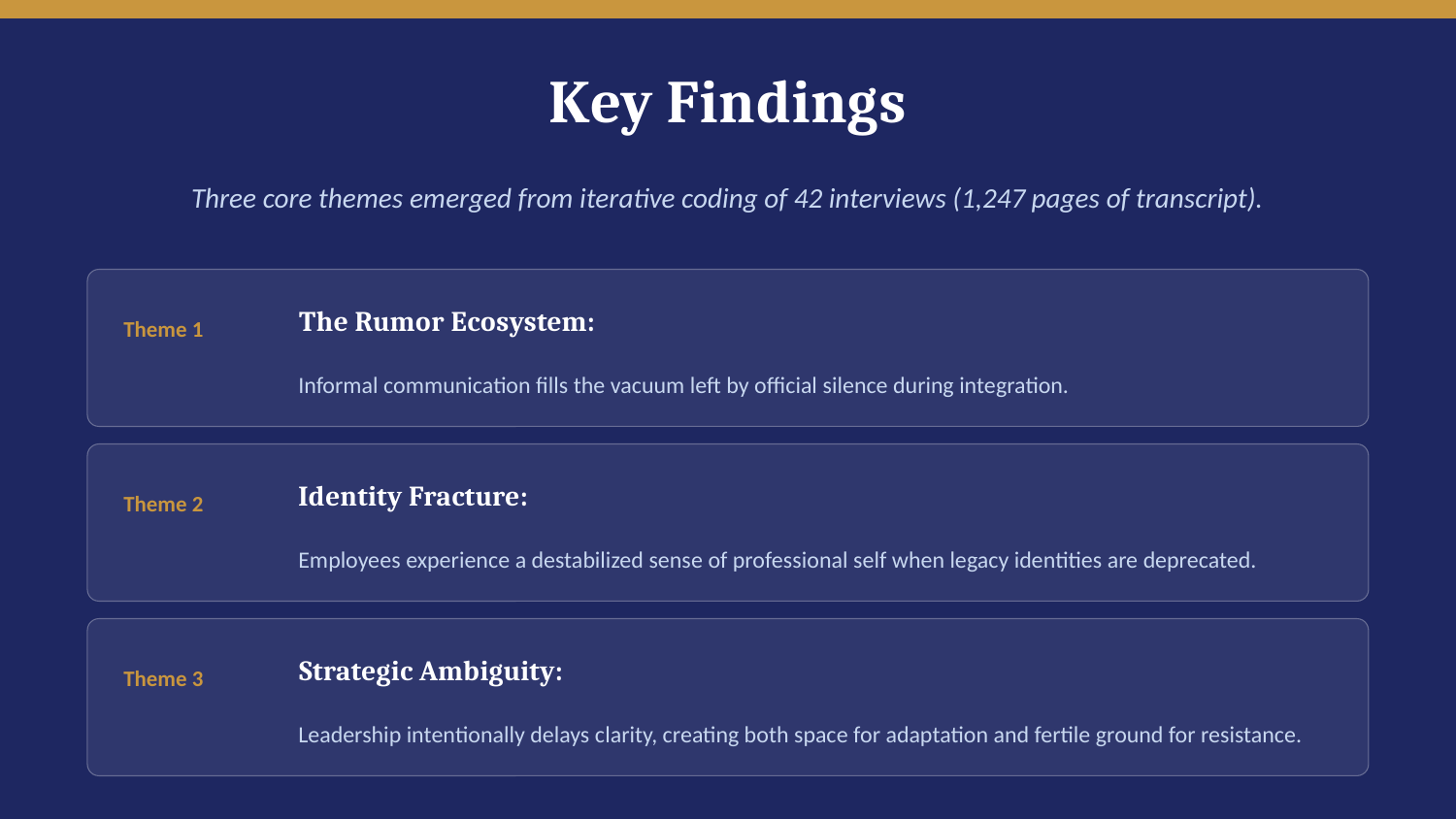

Key Findings
Three core themes emerged from iterative coding of 42 interviews (1,247 pages of transcript).

The Rumor Ecosystem:
Theme 1
Informal communication fills the vacuum left by official silence during integration.

Identity Fracture:
Theme 2
Employees experience a destabilized sense of professional self when legacy identities are deprecated.

Strategic Ambiguity:
Theme 3
Leadership intentionally delays clarity, creating both space for adaptation and fertile ground for resistance.